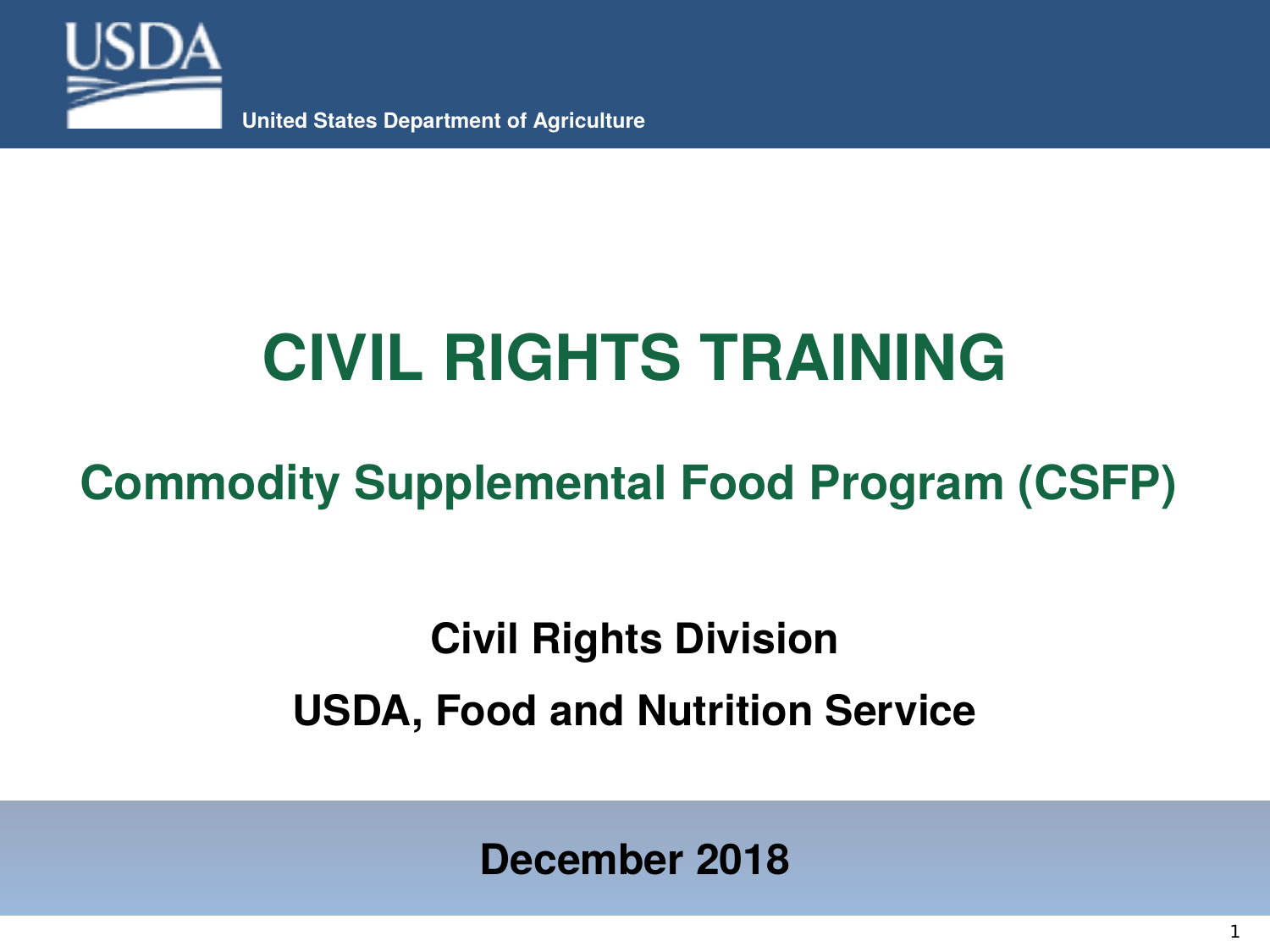

# Civil Rights Training Commodity Supplemental Food Program (CSFP)

Civil Rights Division
USDA, Food and Nutrition Service

December 2018